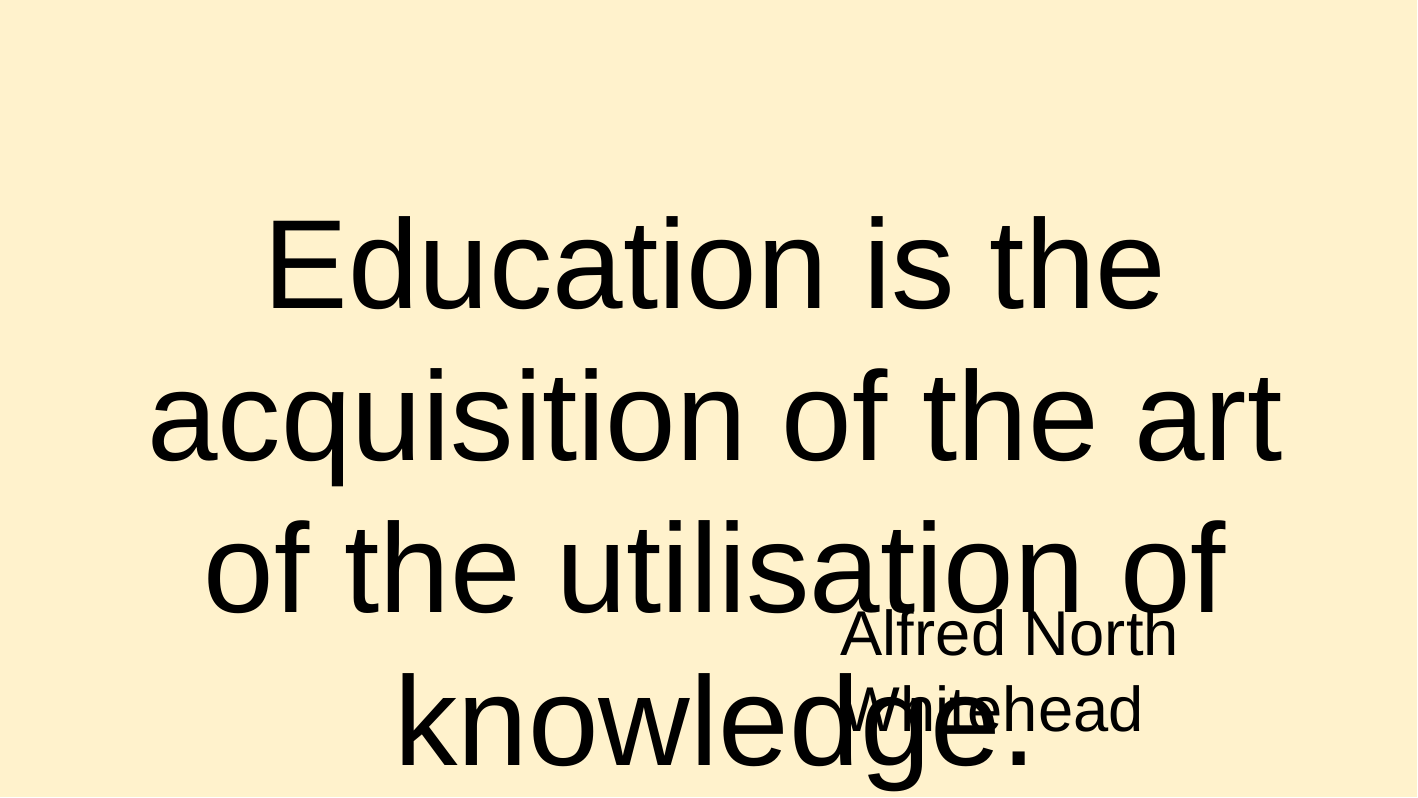

Education is the acquisition of the art of the utilisation of knowledge.
Alfred North Whitehead